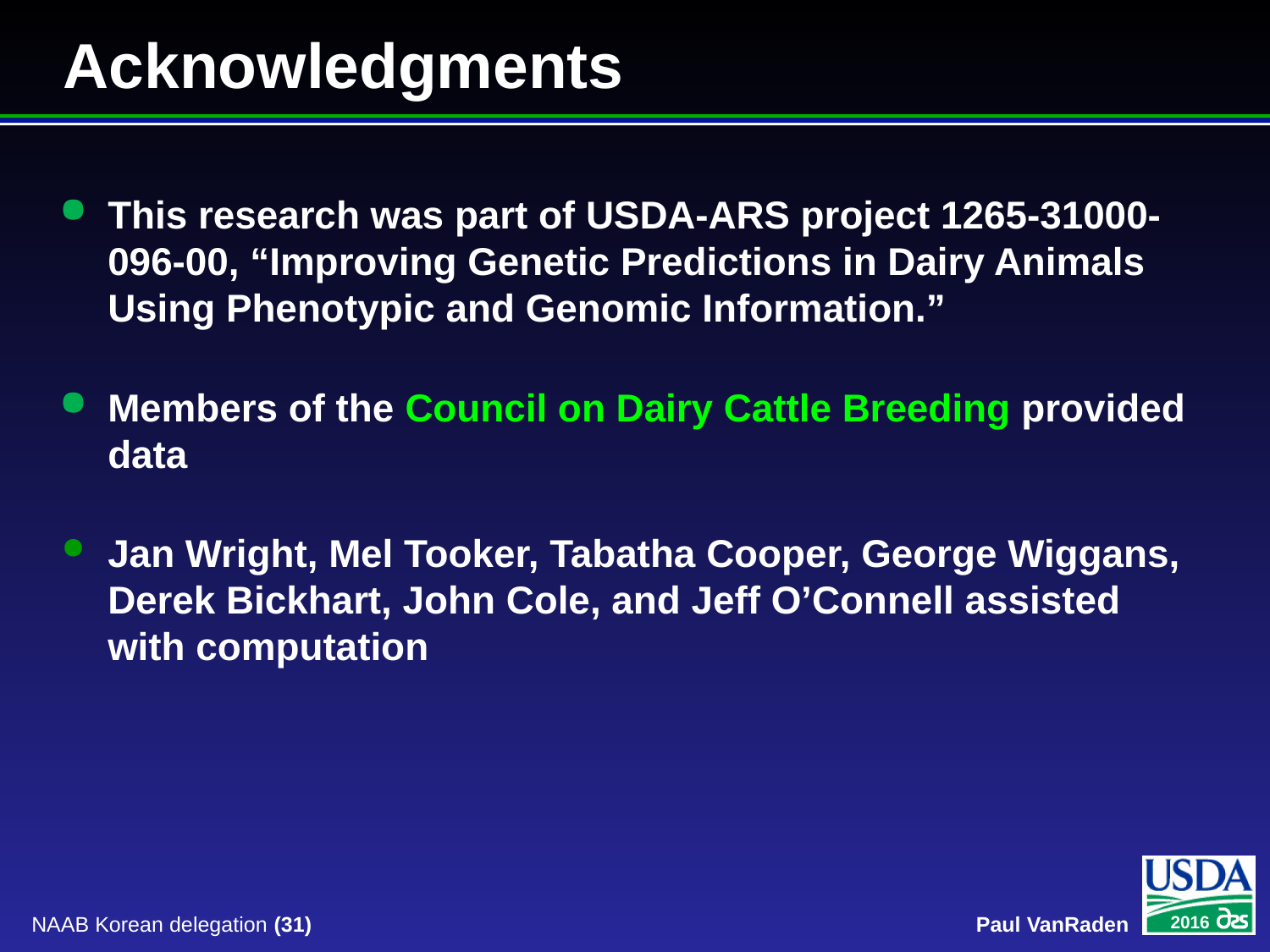

# Acknowledgments
This research was part of USDA-ARS project 1265-31000-096-00, “Improving Genetic Predictions in Dairy Animals Using Phenotypic and Genomic Information.”
Members of the Council on Dairy Cattle Breeding provided data
Jan Wright, Mel Tooker, Tabatha Cooper, George Wiggans, Derek Bickhart, John Cole, and Jeff O’Connell assisted with computation